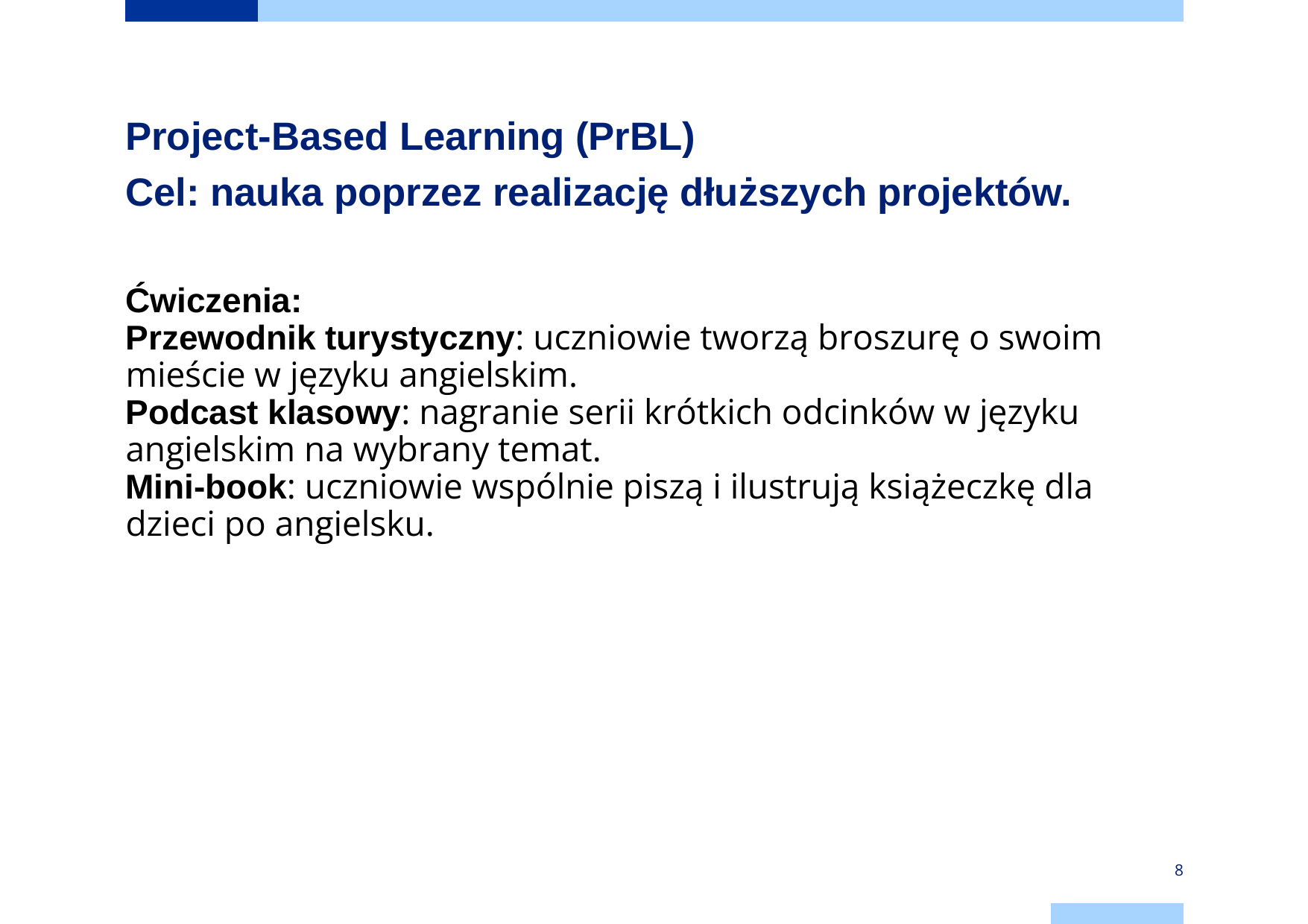

Project-Based Learning (PrBL)
Cel: nauka poprzez realizację dłuższych projektów.

Ćwiczenia:
Przewodnik turystyczny: uczniowie tworzą broszurę o swoim mieście w języku angielskim.
Podcast klasowy: nagranie serii krótkich odcinków w języku angielskim na wybrany temat.
Mini-book: uczniowie wspólnie piszą i ilustrują książeczkę dla dzieci po angielsku.

8